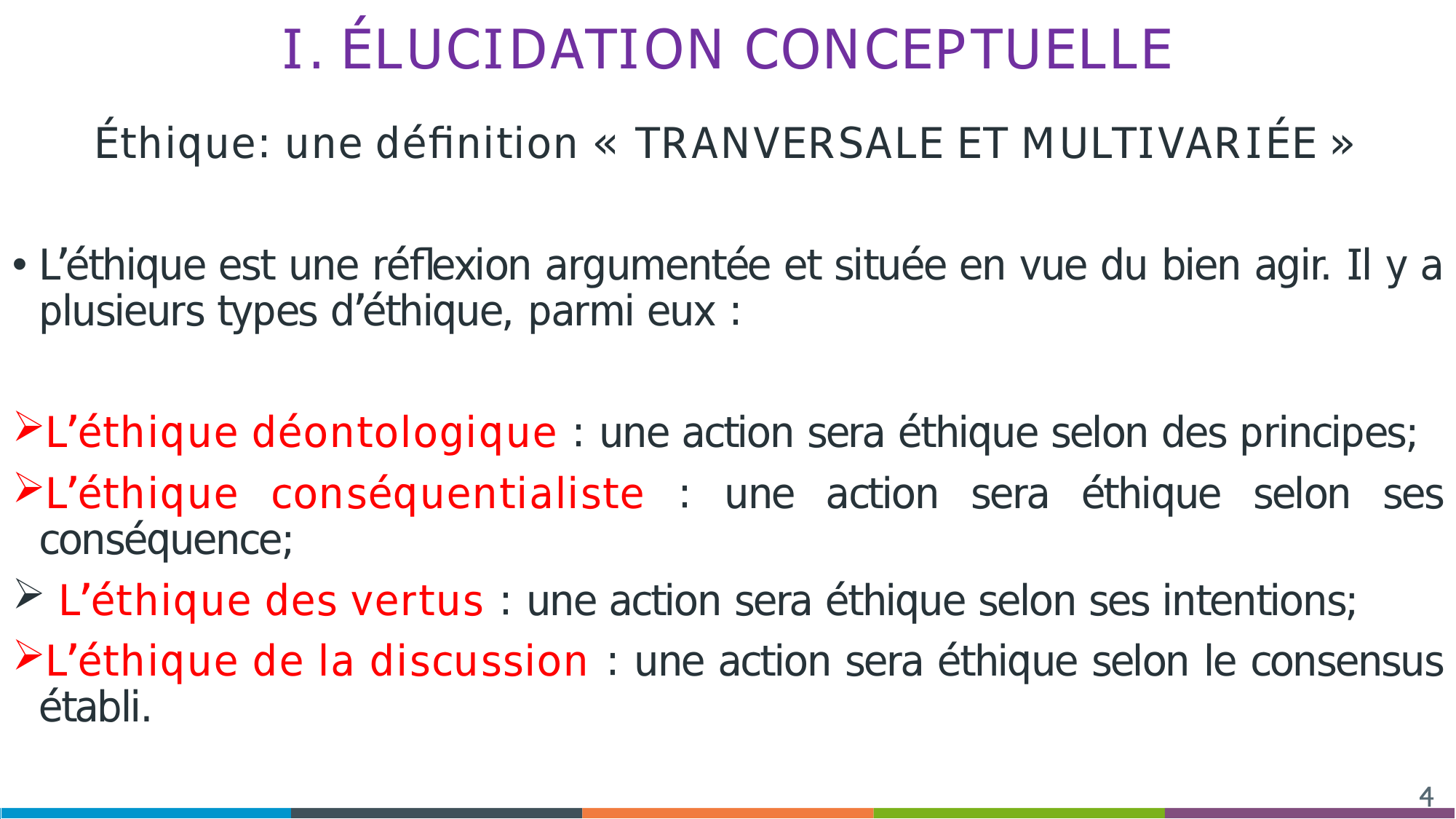

# I. ÉLUCIDATION CONCEPTUELLE
Éthique: une définition « TRANVERSALE ET MULTIVARIÉE »

L’éthique est une réflexion argumentée et située en vue du bien agir. Il y a plusieurs types d’éthique, parmi eux :

L’éthique déontologique : une action sera éthique selon des principes;
L’éthique conséquentialiste : une action sera éthique selon ses conséquence;
 L’éthique des vertus : une action sera éthique selon ses intentions;
L’éthique de la discussion : une action sera éthique selon le consensus établi.

4